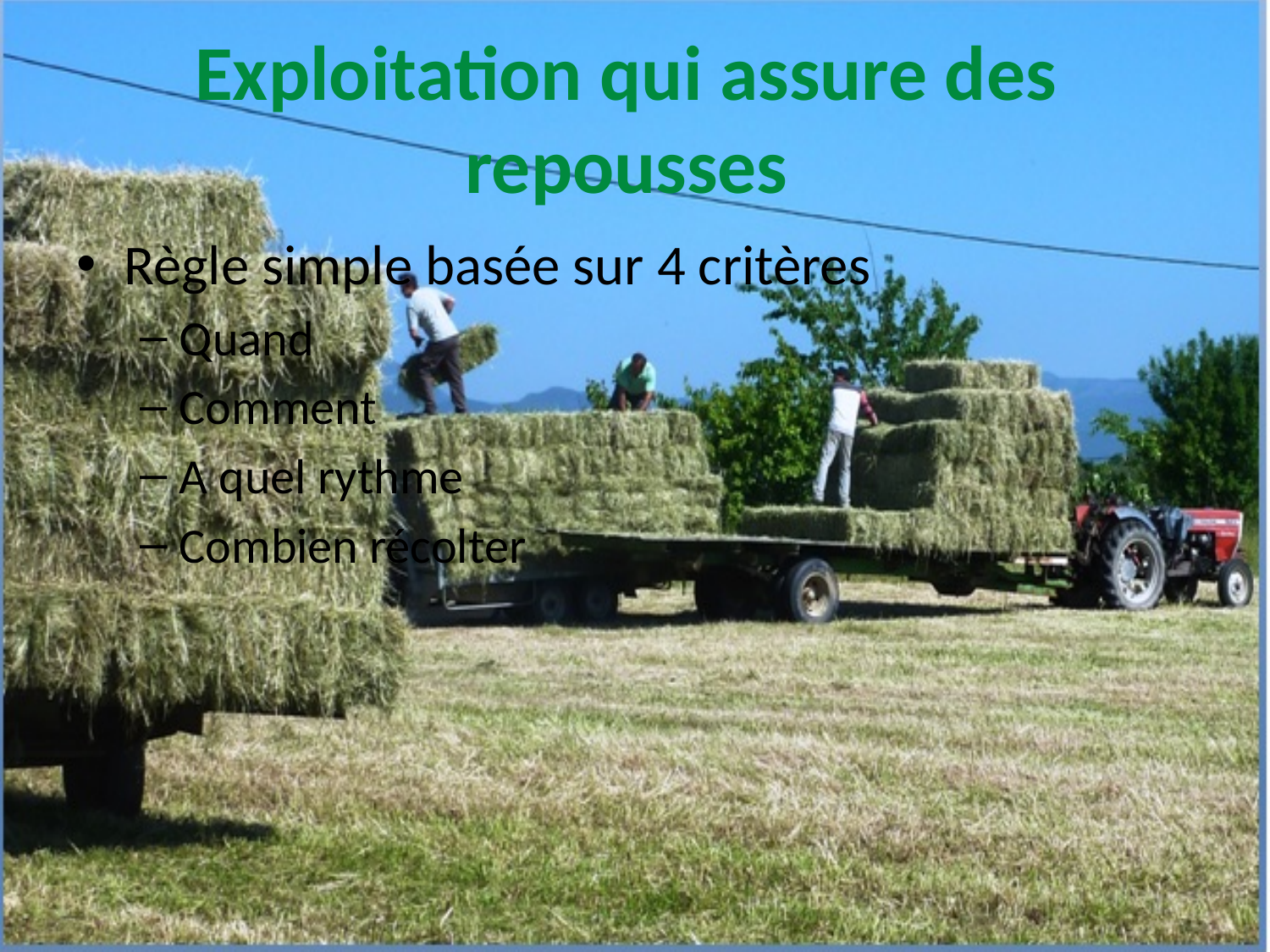

# Exploitation qui assure des repousses
Règle simple basée sur 4 critères
Quand
Comment
A quel rythme
Combien récolter